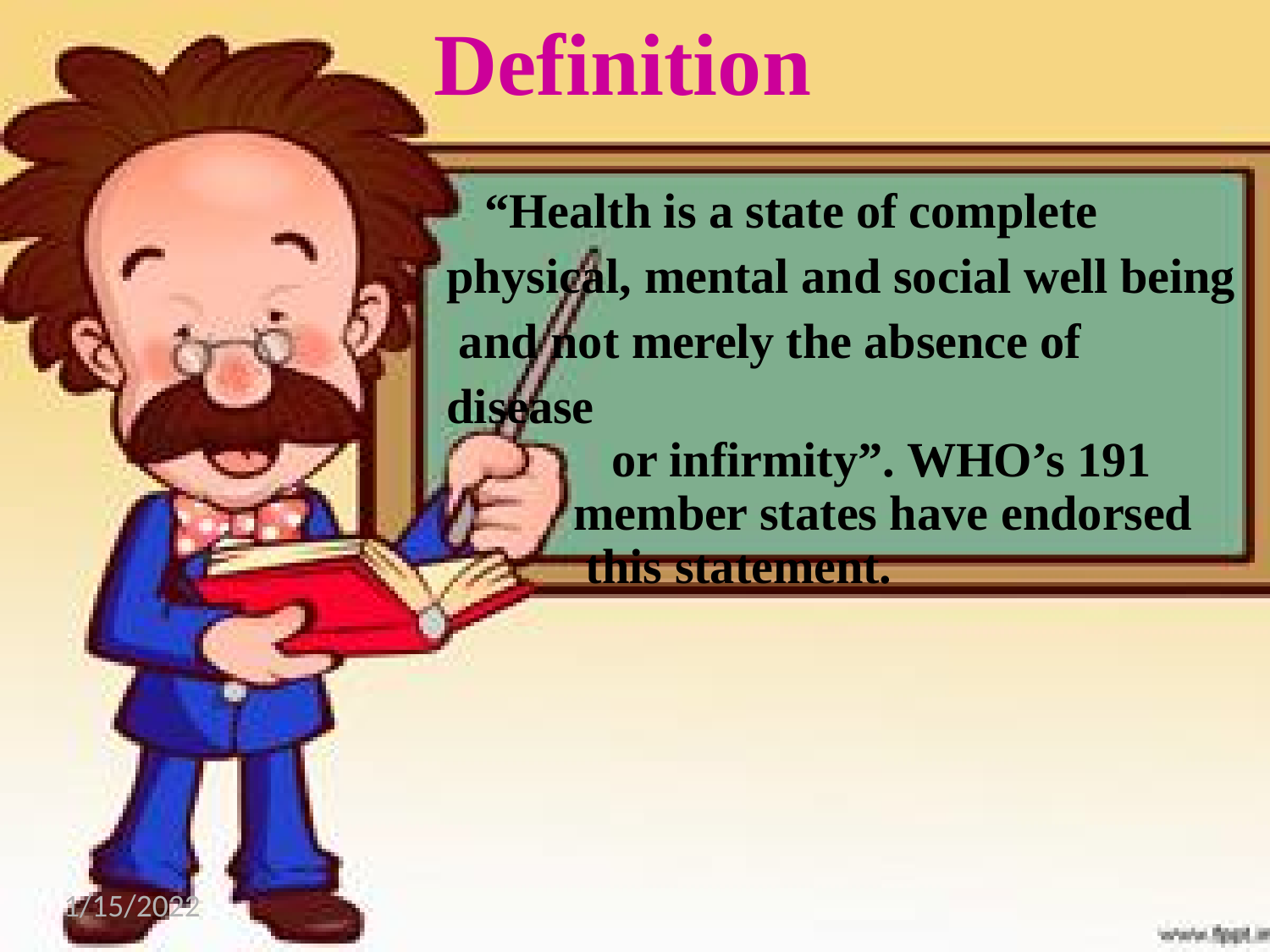

# Definition
“Health is a state of complete  physical, mental and social well being  and not merely the absence of disease
or infirmity”. WHO’s 191  member states have endorsed  this statement.
1/15/2022
Dr. Sravan Yadav, Assistant Professor, CSJMU Kanpur
15